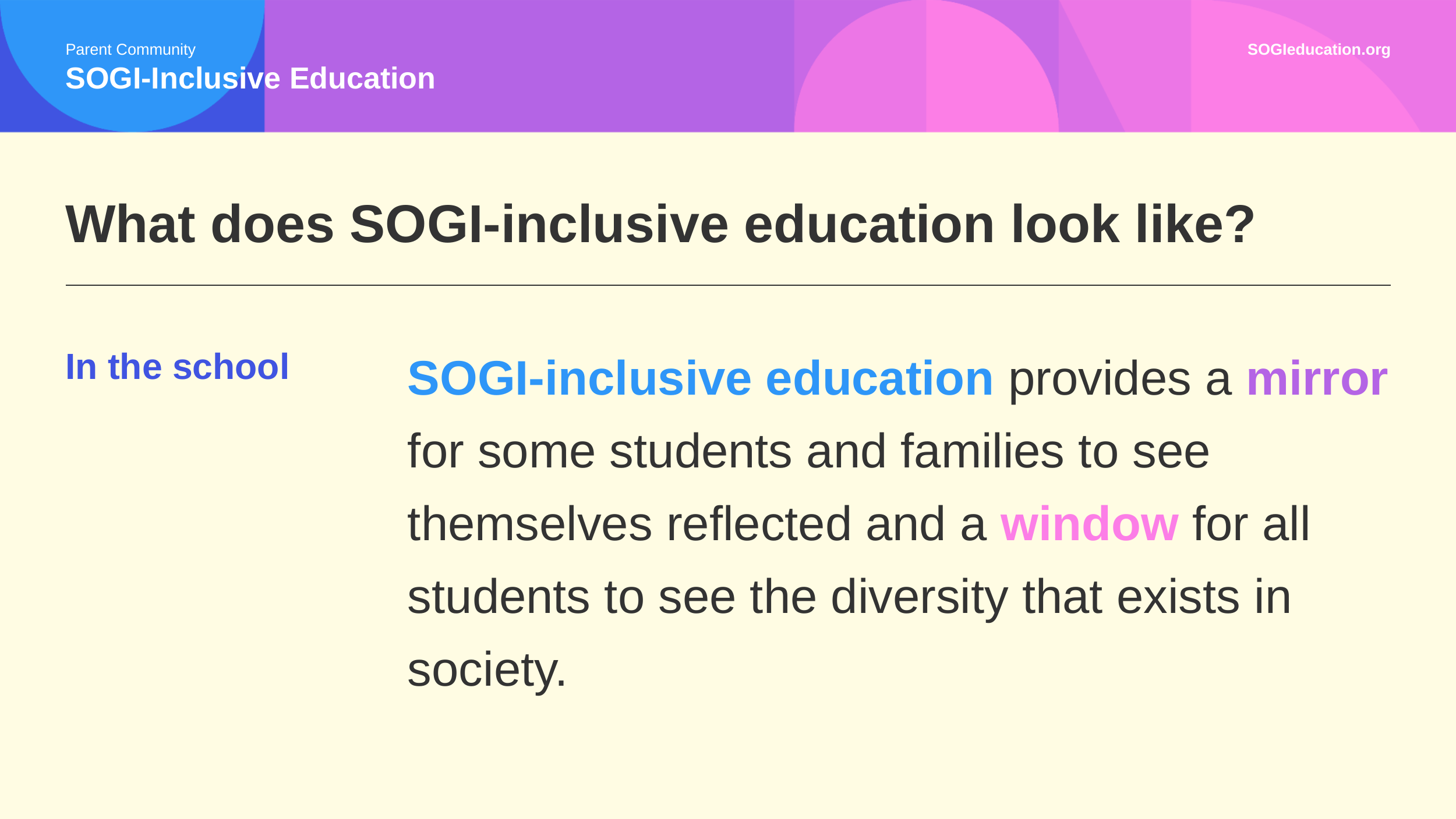

# What does SOGI-inclusive education look like?

In the school
SOGI-inclusive education provides a mirror for some students and families to see themselves reflected and a window for all students to see the diversity that exists in society.